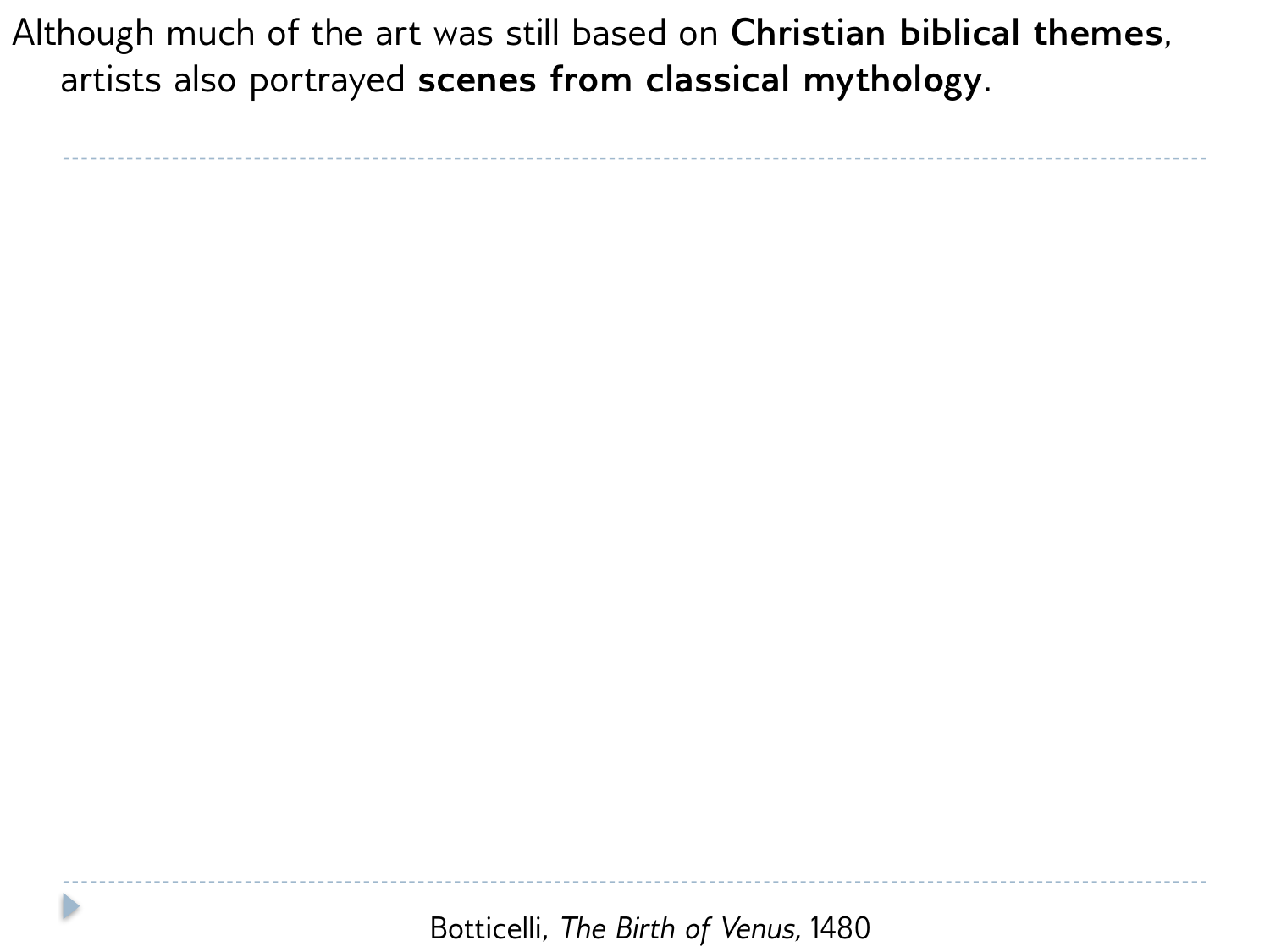

Although much of the art was still based on Christian biblical themes, artists also portrayed scenes from classical mythology.
#
Botticelli, The Birth of Venus, 1480